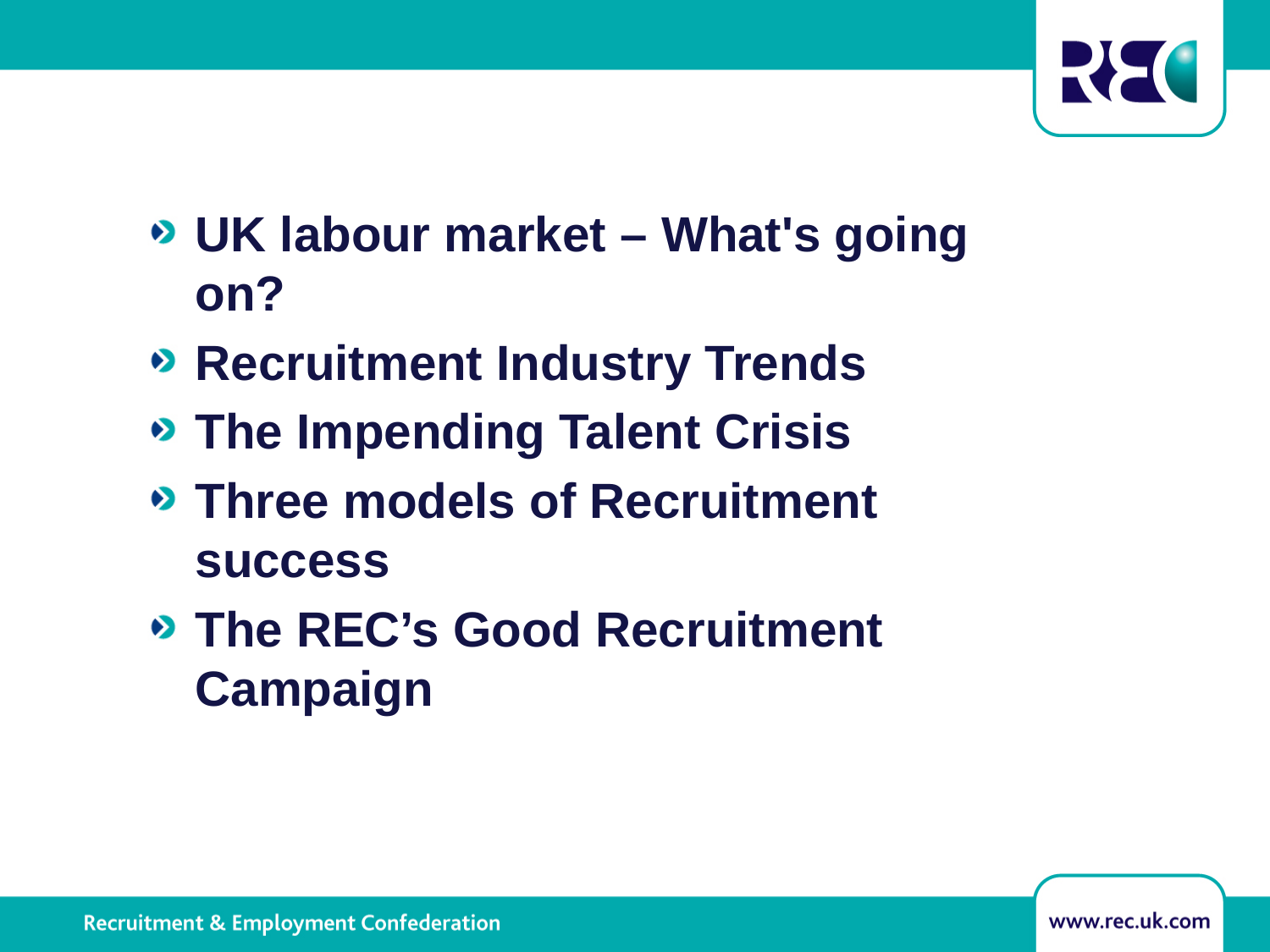

UK labour market – What's going on?
Recruitment Industry Trends
The Impending Talent Crisis
Three models of Recruitment success
The REC’s Good Recruitment Campaign